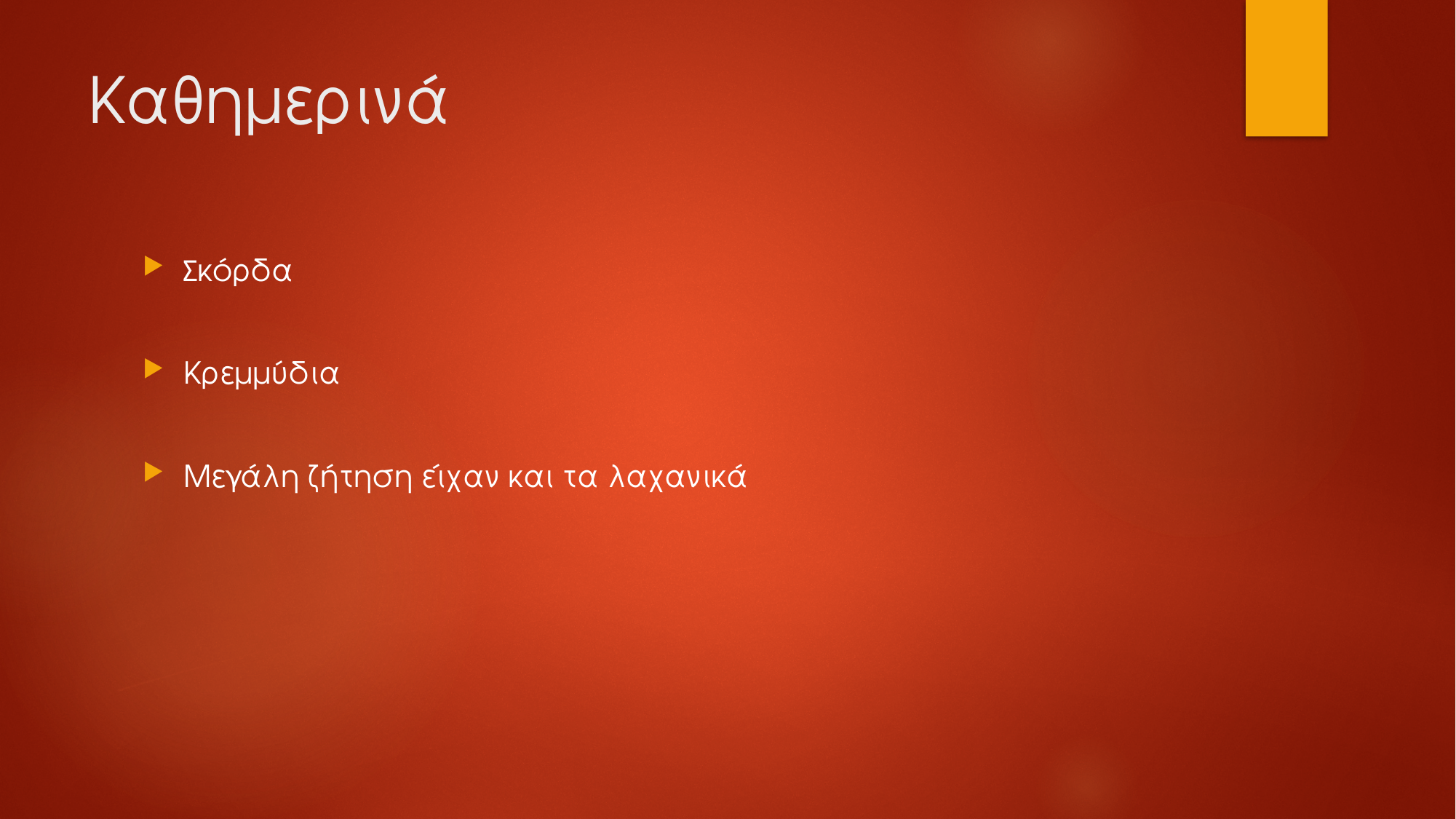

# Καθημερινά
Σκόρδα

Κρεμμύδια

Μεγάλη ζήτηση είχαν και τα λαχανικά